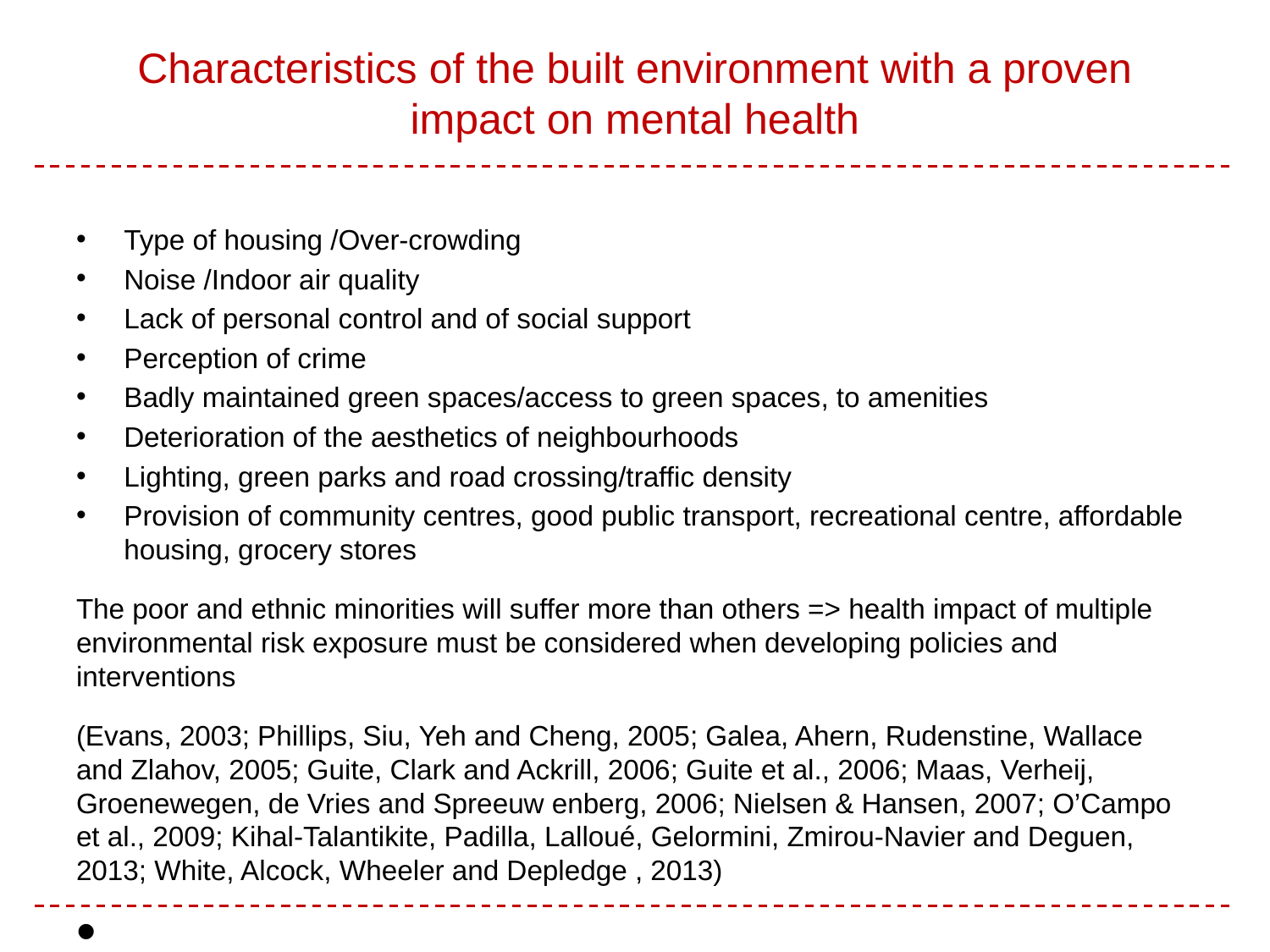

# Characteristics of the built environment with a proven impact on mental health

Type of housing /Over-crowding
Noise /Indoor air quality
Lack of personal control and of social support
Perception of crime
Badly maintained green spaces/access to green spaces, to amenities
Deterioration of the aesthetics of neighbourhoods
Lighting, green parks and road crossing/traffic density
Provision of community centres, good public transport, recreational centre, affordable housing, grocery stores

The poor and ethnic minorities will suffer more than others => health impact of multiple environmental risk exposure must be considered when developing policies and interventions

(Evans, 2003; Phillips, Siu, Yeh and Cheng, 2005; Galea, Ahern, Rudenstine, Wallace and Zlahov, 2005; Guite, Clark and Ackrill, 2006; Guite et al., 2006; Maas, Verheij, Groenewegen, de Vries and Spreeuw enberg, 2006; Nielsen & Hansen, 2007; O’Campo et al., 2009; Kihal-Talantikite, Padilla, Lalloué, Gelormini, Zmirou-Navier and Deguen, 2013; White, Alcock, Wheeler and Depledge , 2013)